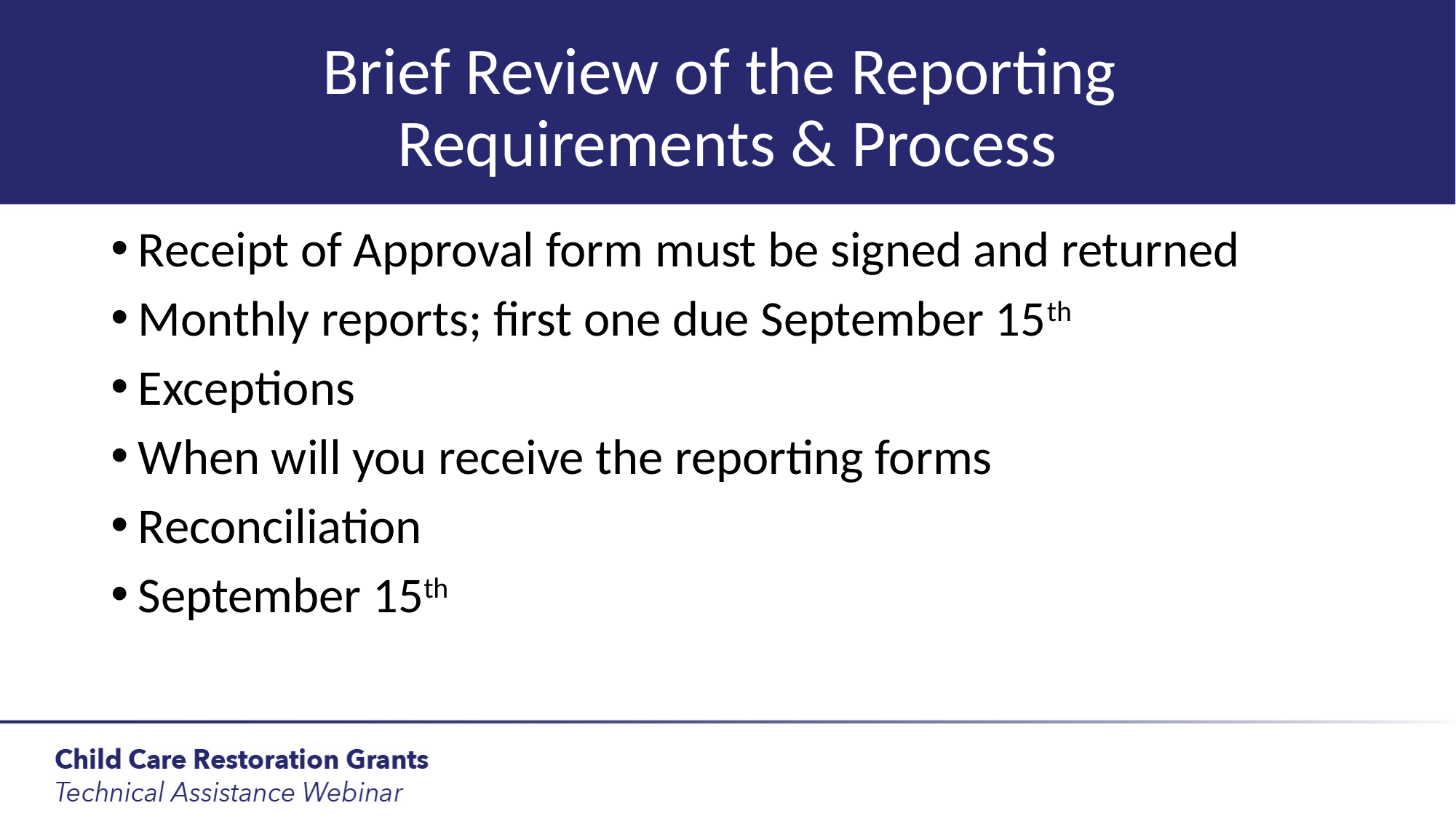

# Brief Review of the Reporting Requirements & Process
Receipt of Approval form must be signed and returned
Monthly reports; first one due September 15th
Exceptions
When will you receive the reporting forms
Reconciliation
September 15th